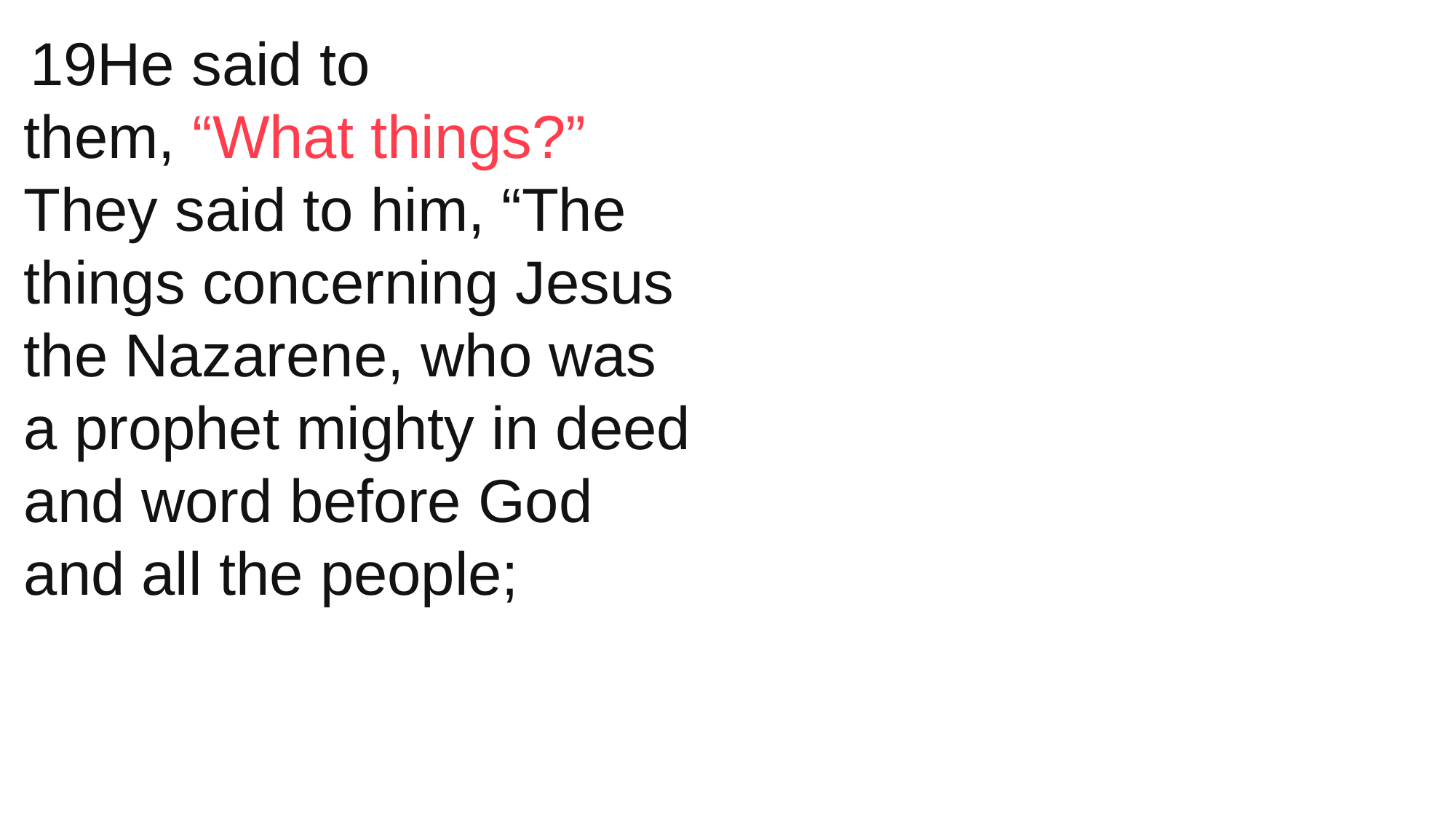

19He said to them, “What things?”
They said to him, “The things concerning Jesus the Nazarene, who was a prophet mighty in deed and word before God and all the people;

 John